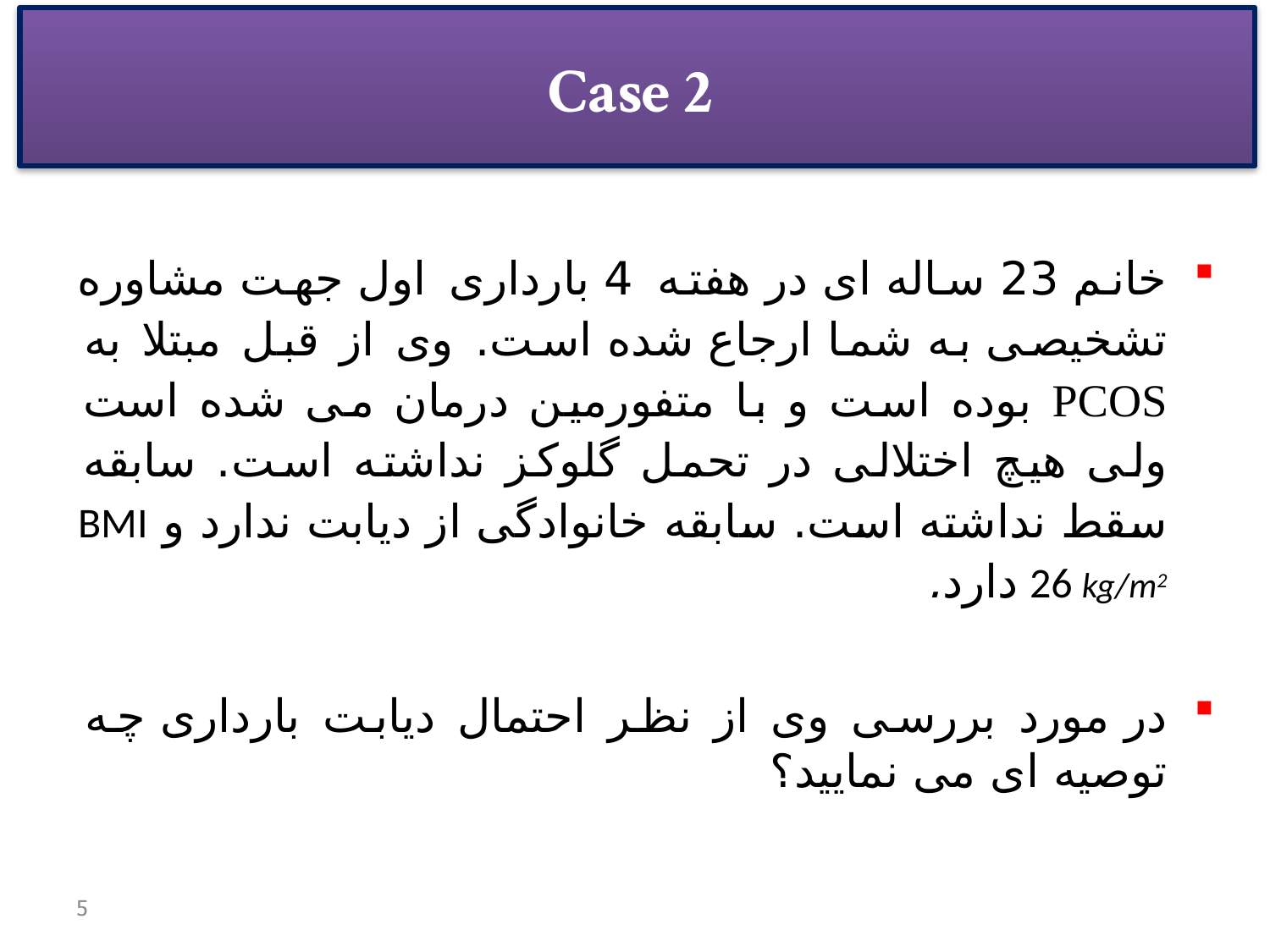

# Case 2
خانم 23 ساله ای در هفته 4 بارداری اول جهت مشاوره تشخیصی به شما ارجاع شده است. وی از قبل مبتلا به PCOS بوده است و با متفورمین درمان می شده است ولی هیچ اختلالی در تحمل گلوکز نداشته است. سابقه سقط نداشته است. سابقه خانوادگی از دیابت ندارد و BMI 26 kg/m2 دارد.

در مورد بررسی وی از نظر احتمال دیابت بارداری چه توصیه ای مى نمایید؟

5